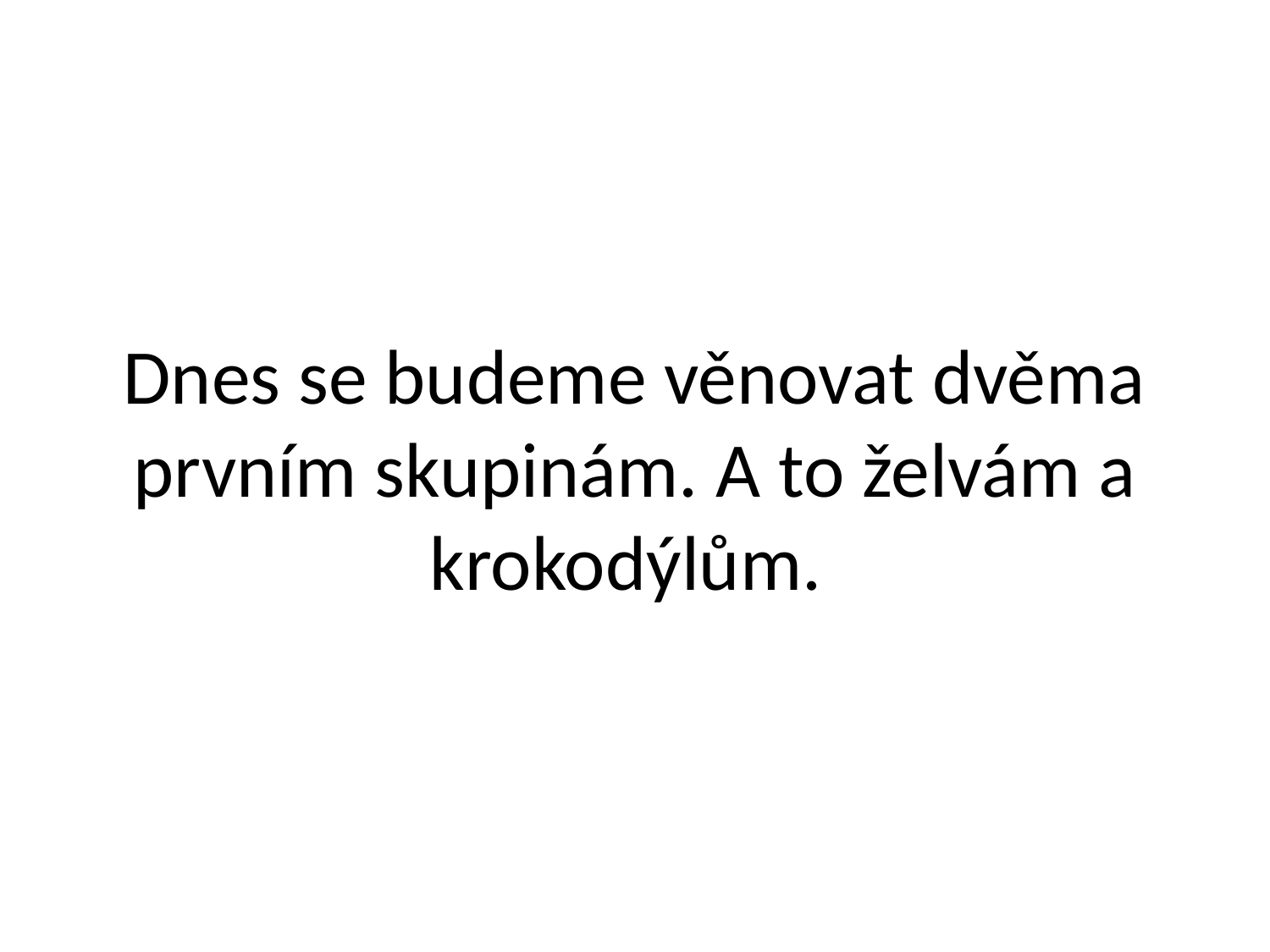

# Dnes se budeme věnovat dvěma prvním skupinám. A to želvám a krokodýlům.